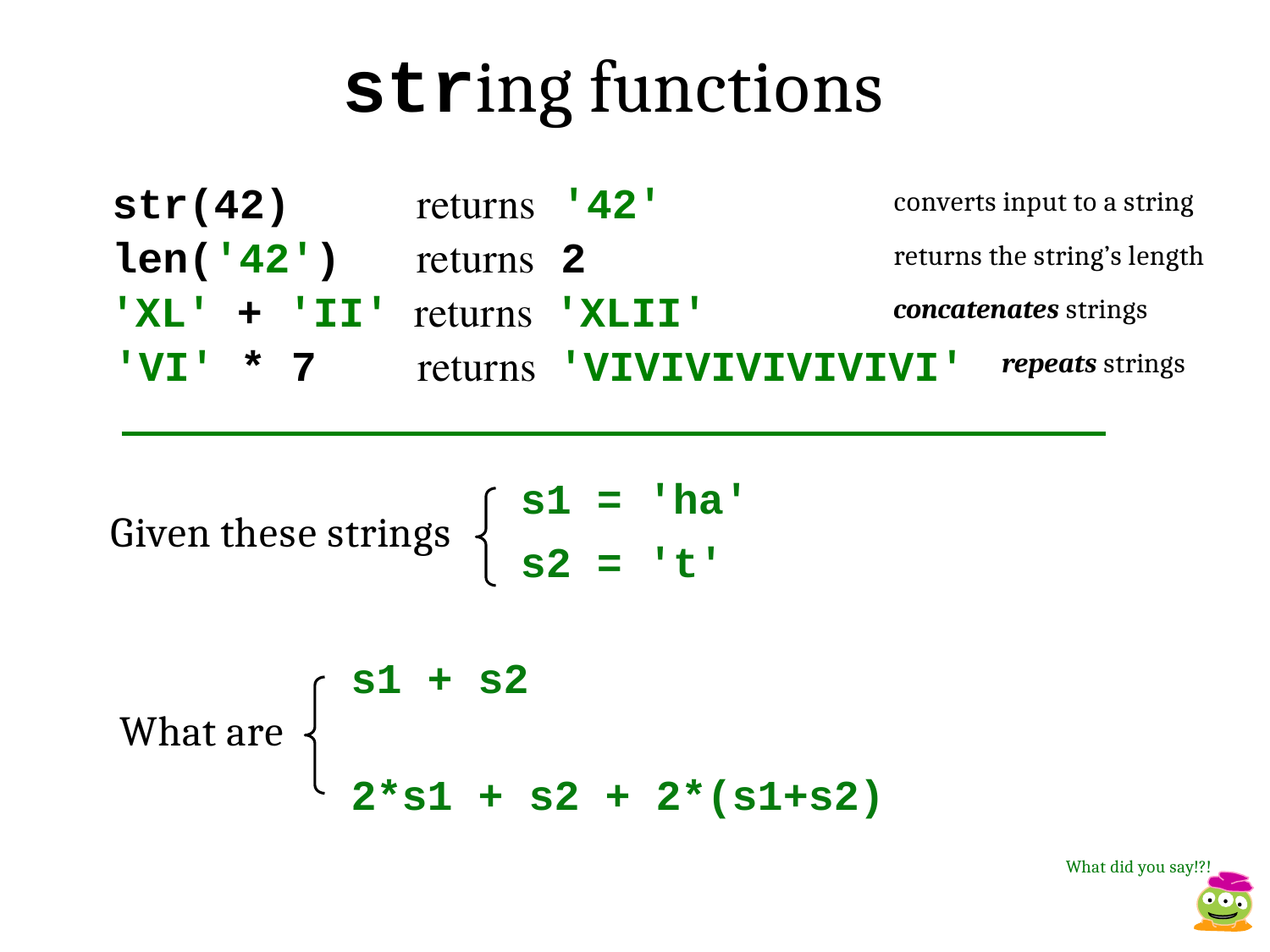

string functions
str(42)     returns '42'

converts input to a string
len('42')   returns 2
returns the string’s length
'XL' + 'II' returns  'XLII'
concatenates strings
'VI' * 7    returns  'VIVIVIVIVIVIVI'
repeats strings
s1 = 'ha'

Given these strings
s2 = 't'
s1 + s2

What are
2*s1 + s2 + 2*(s1+s2)
What did you say!?!